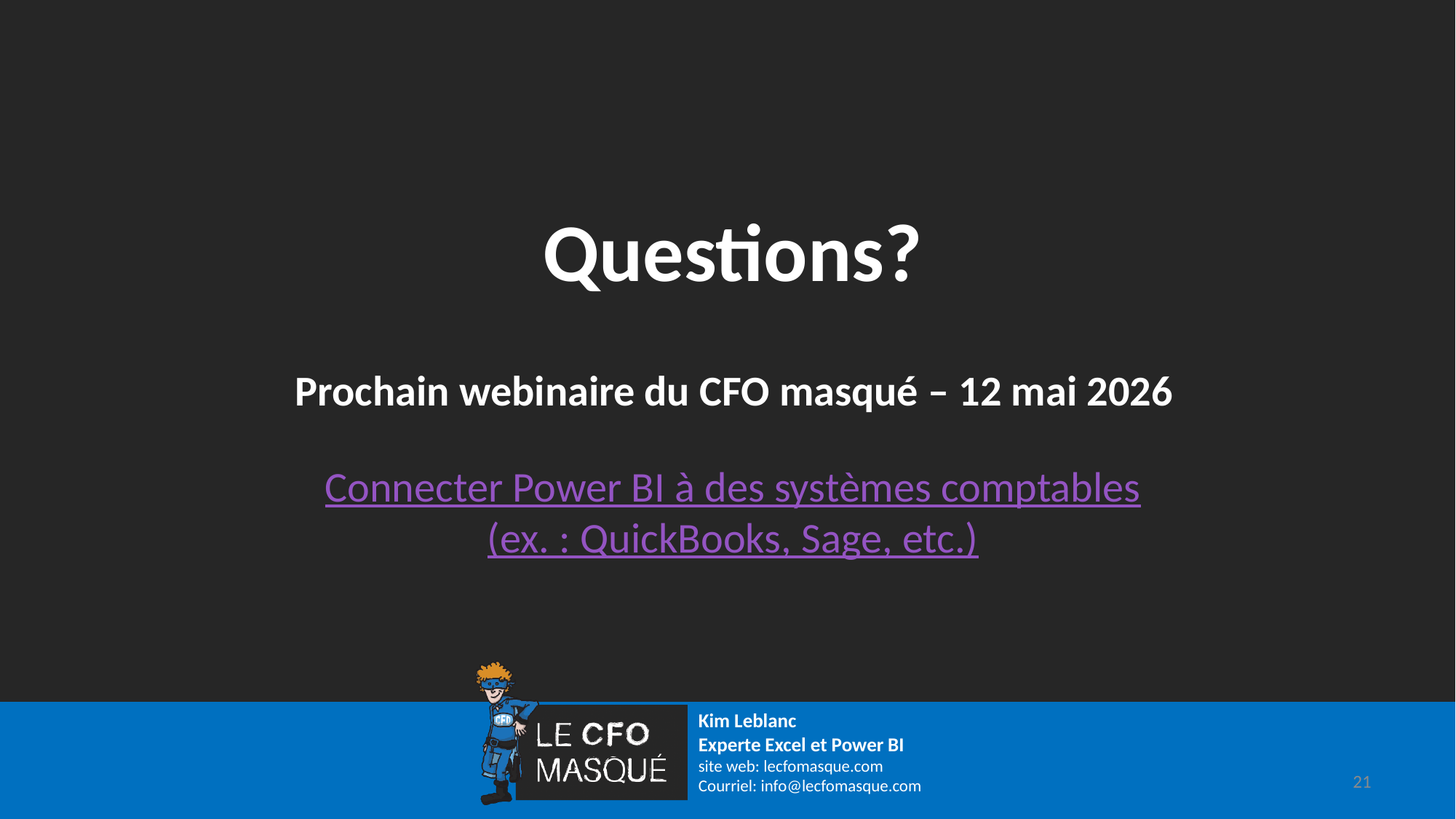

Questions?
Prochain webinaire du CFO masqué – 12 mai 2026
Connecter Power BI à des systèmes comptables
(ex. : QuickBooks, Sage, etc.)
21